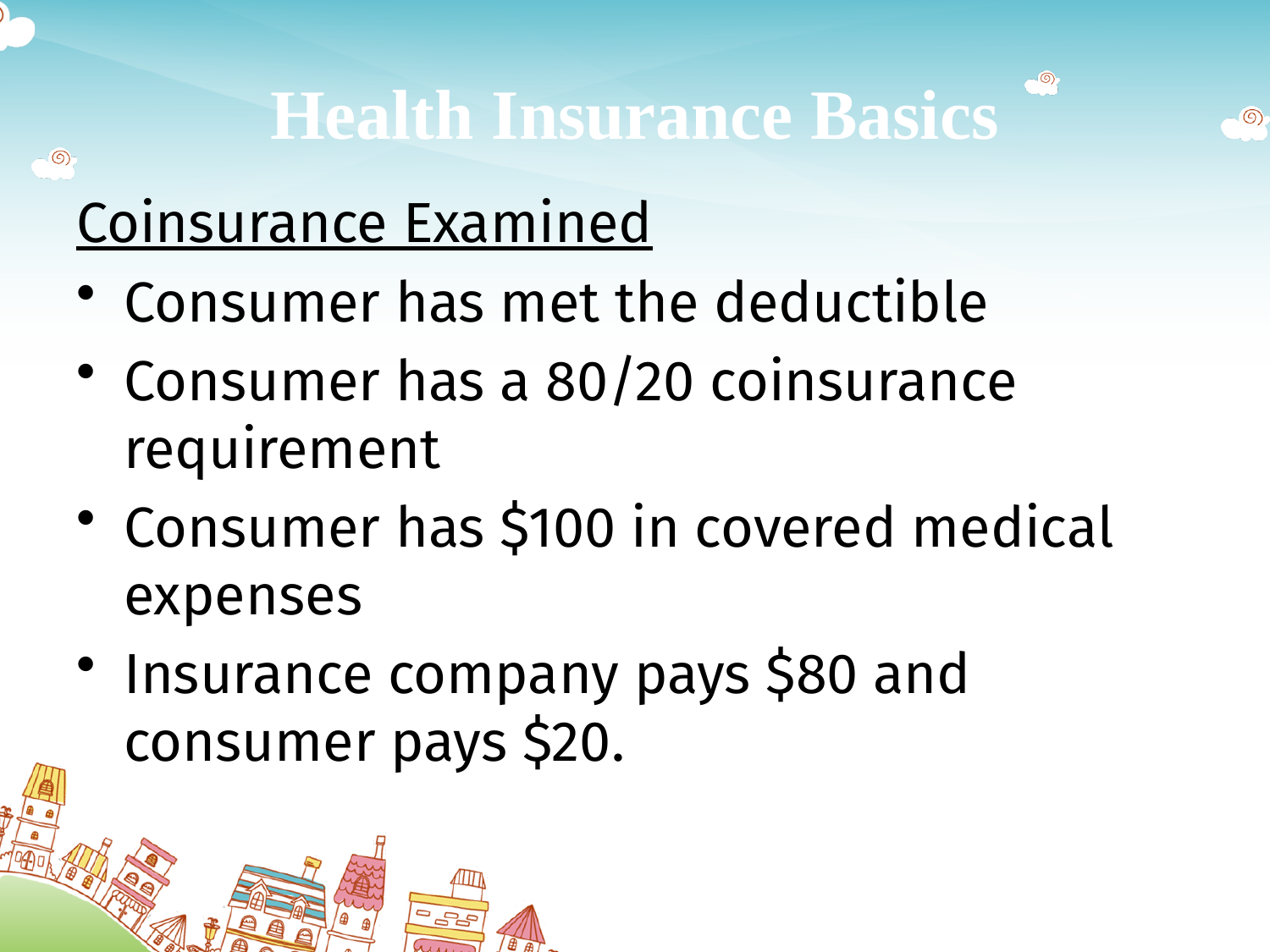

# Health Insurance Basics
Coinsurance Examined
Consumer has met the deductible
Consumer has a 80/20 coinsurance requirement
Consumer has $100 in covered medical expenses
Insurance company pays $80 and consumer pays $20.